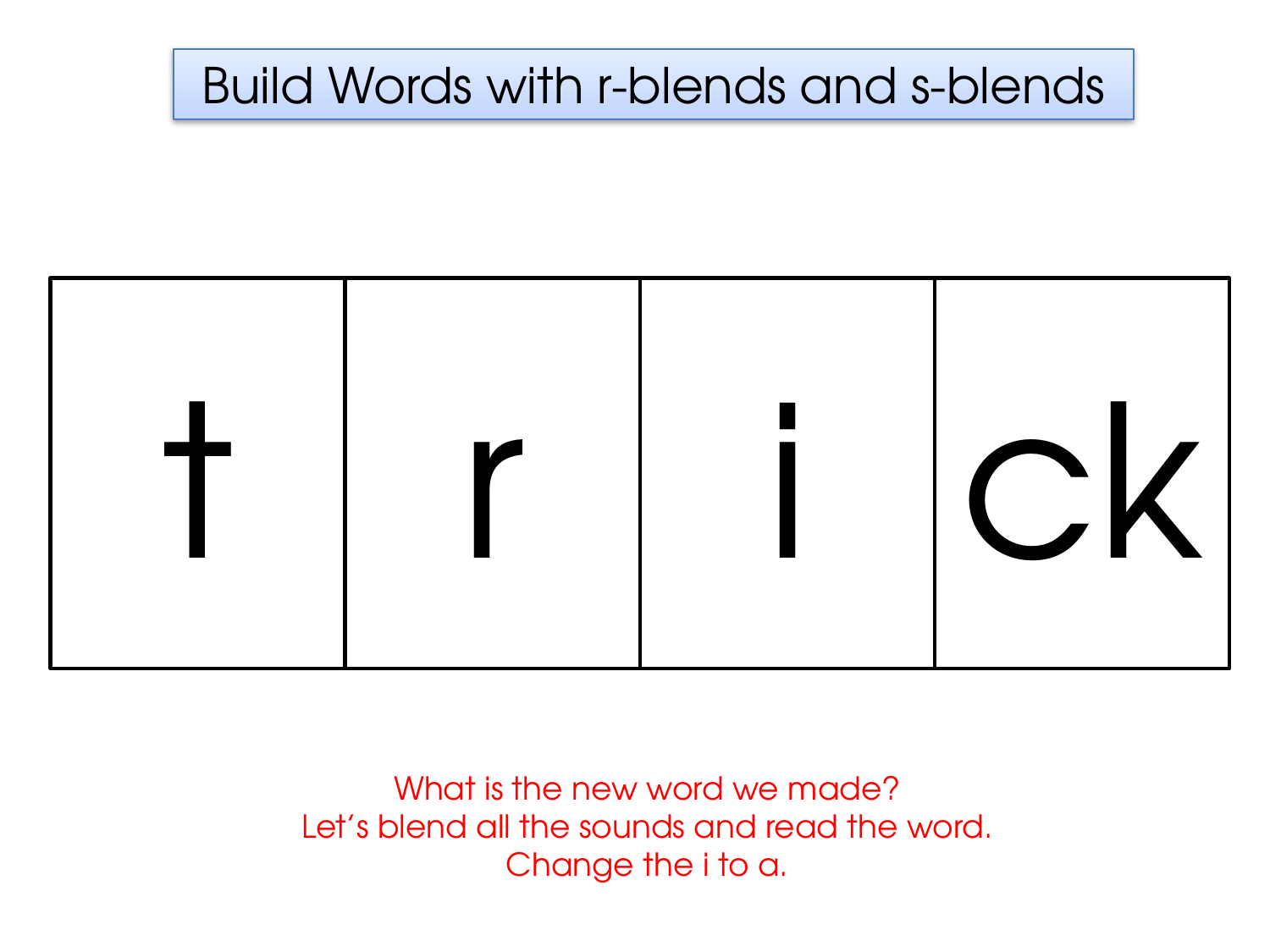

Build Words with r-blends and s-blends
t
r
i
ck
What is the new word we made?
Let’s blend all the sounds and read the word.
Change the i to a.